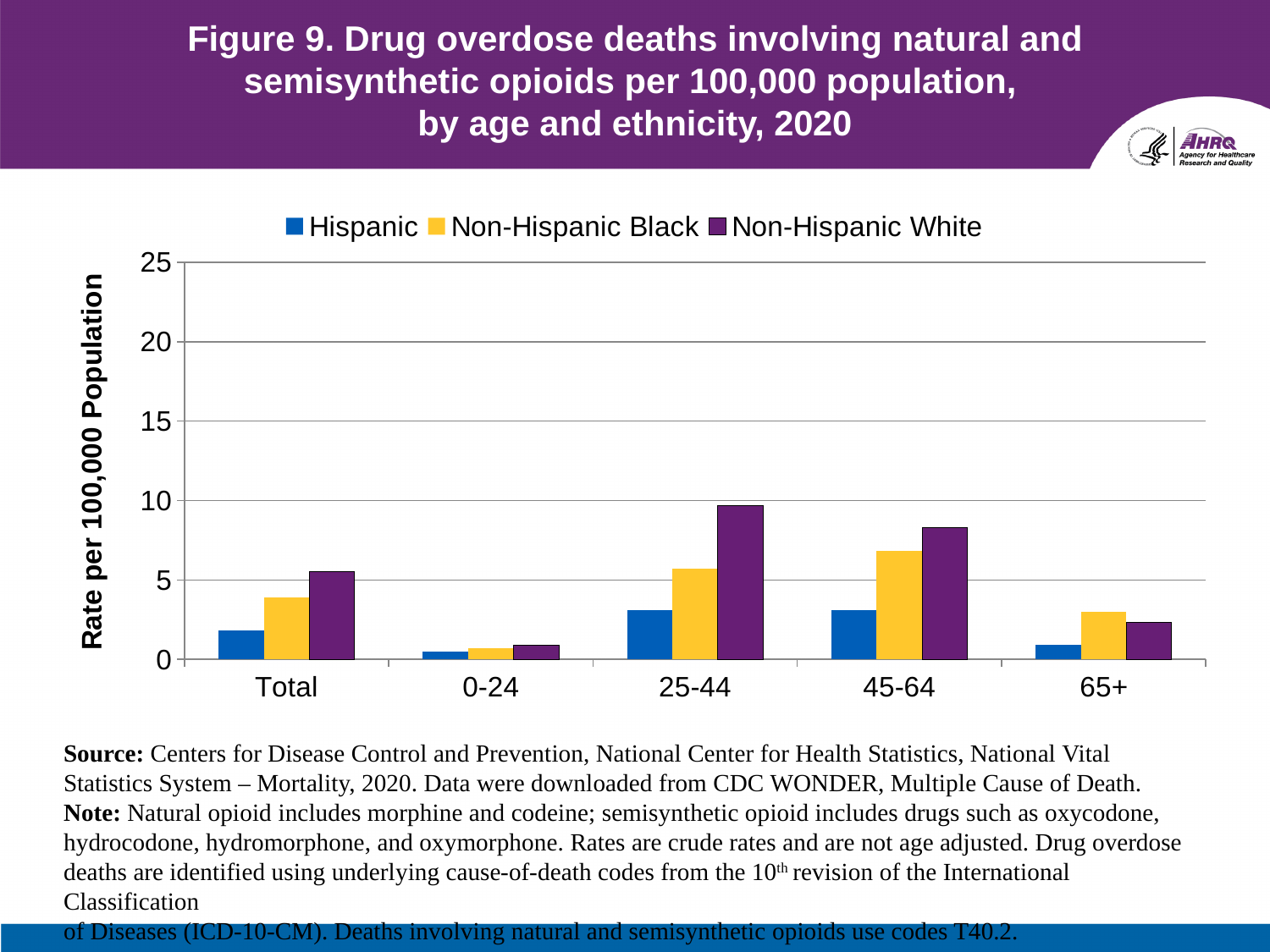

# Figure 9. Drug overdose deaths involving natural and semisynthetic opioids per 100,000 population, by age and ethnicity, 2020

### Chart

| Category | Hispanic | Non-Hispanic Black | Non-Hispanic White |
|---|---|---|---|
| Total | 1.8 | 3.9 | 5.5 |
| 0-24 | 0.5 | 0.7 | 0.9 |
| 25-44 | 3.1 | 5.7 | 9.7 |
| 45-64 | 3.1 | 6.8 | 8.3 |
| 65+ | 0.9 | 3.0 | 2.3 |
Source: Centers for Disease Control and Prevention, National Center for Health Statistics, National Vital Statistics System – Mortality, 2020. Data were downloaded from CDC WONDER, Multiple Cause of Death.
Note: Natural opioid includes morphine and codeine; semisynthetic opioid includes drugs such as oxycodone, hydrocodone, hydromorphone, and oxymorphone. Rates are crude rates and are not age adjusted. Drug overdose
deaths are identified using underlying cause-of-death codes from the 10th revision of the International Classification
of Diseases (ICD-10-CM). Deaths involving natural and semisynthetic opioids use codes T40.2.